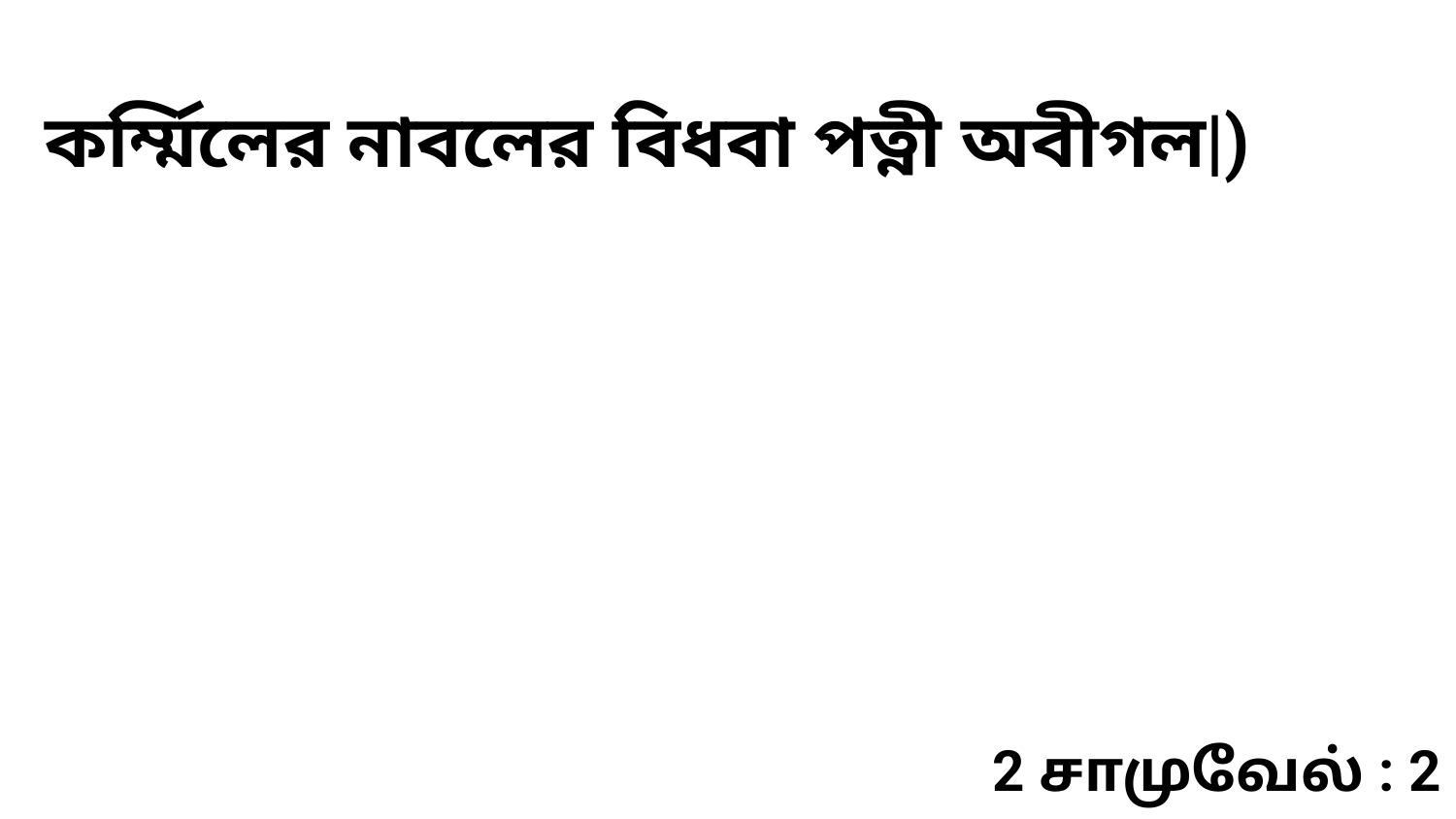

কর্ম্মিলের নাবলের বিধবা পত্নী অবীগল|)
2 சாமுவேல் : 2